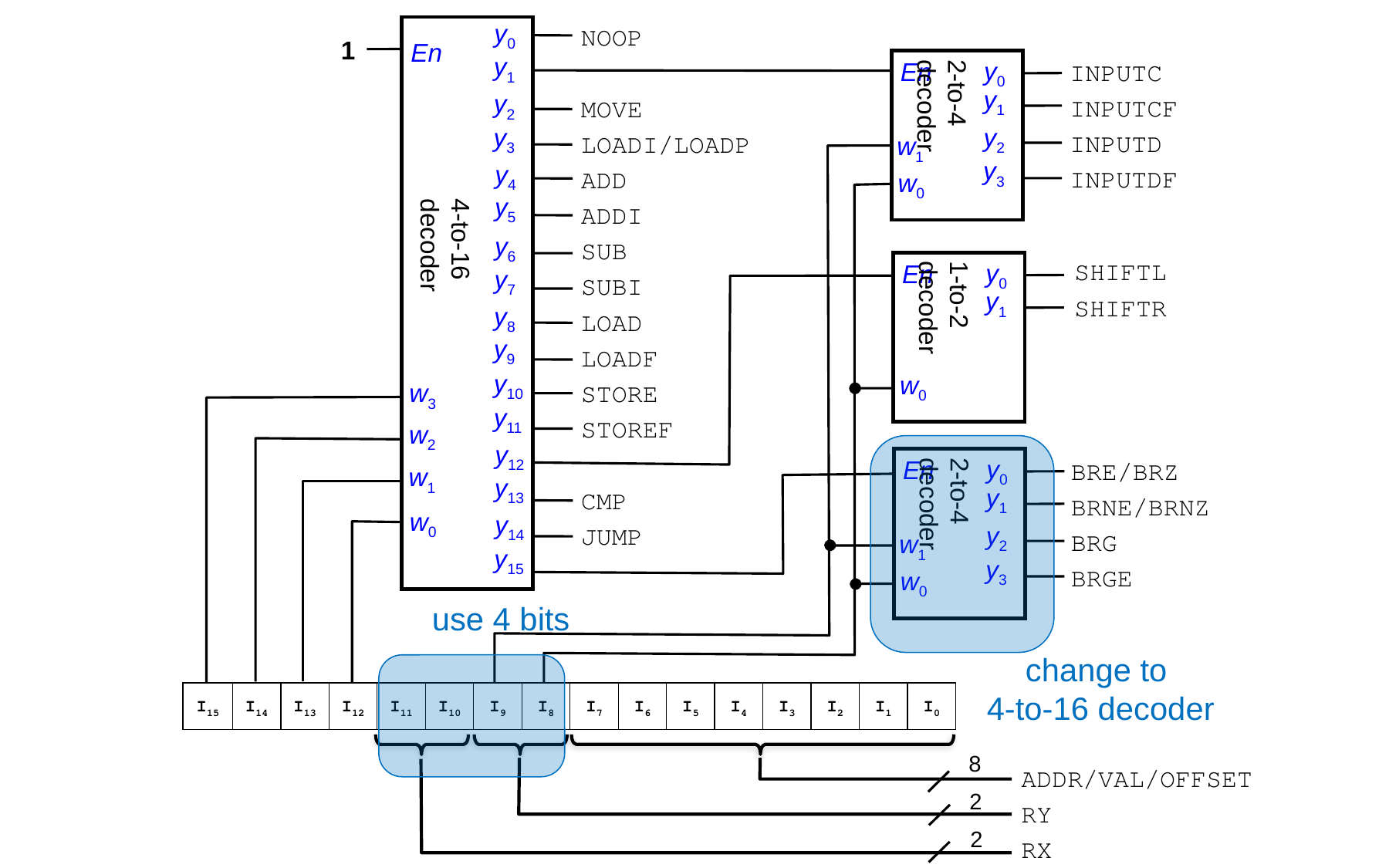

NOOP

MOVE
LOADI/LOADP
ADD
ADDI
SUB
SUBI
LOAD
LOADF
STORE
STOREF

CMP
JUMP

y0

1
En
y1
y2

y3

y4

y5

y6

y7

4-to-16 decoder
y8

y9

y10

w3
y11

w2
y12
w1
y13

w0
y14

y15
INPUTC
INPUTCF
INPUTD
INPUTDF

y0
En

y1

y2
2-to-4 decoder

w1
y3

w0

SHIFTL
SHIFTR

y0
En

y1

1-to-2 decoder
w0

BRE/BRZ
BRNE/BRNZ
BRG
BRGE

y0
En

y1

y2
2-to-4 decoder

w1
y3

w0

8
ADDR/VAL/OFFSET
RY
RX

2

2

use 4 bits

change to
4-to-16 decoder
| I15 | I14 | I13 | I12 | I11 | I10 | I9 | I8 | I7 | I6 | I5 | I4 | I3 | I2 | I1 | I0 |
| --- | --- | --- | --- | --- | --- | --- | --- | --- | --- | --- | --- | --- | --- | --- | --- |